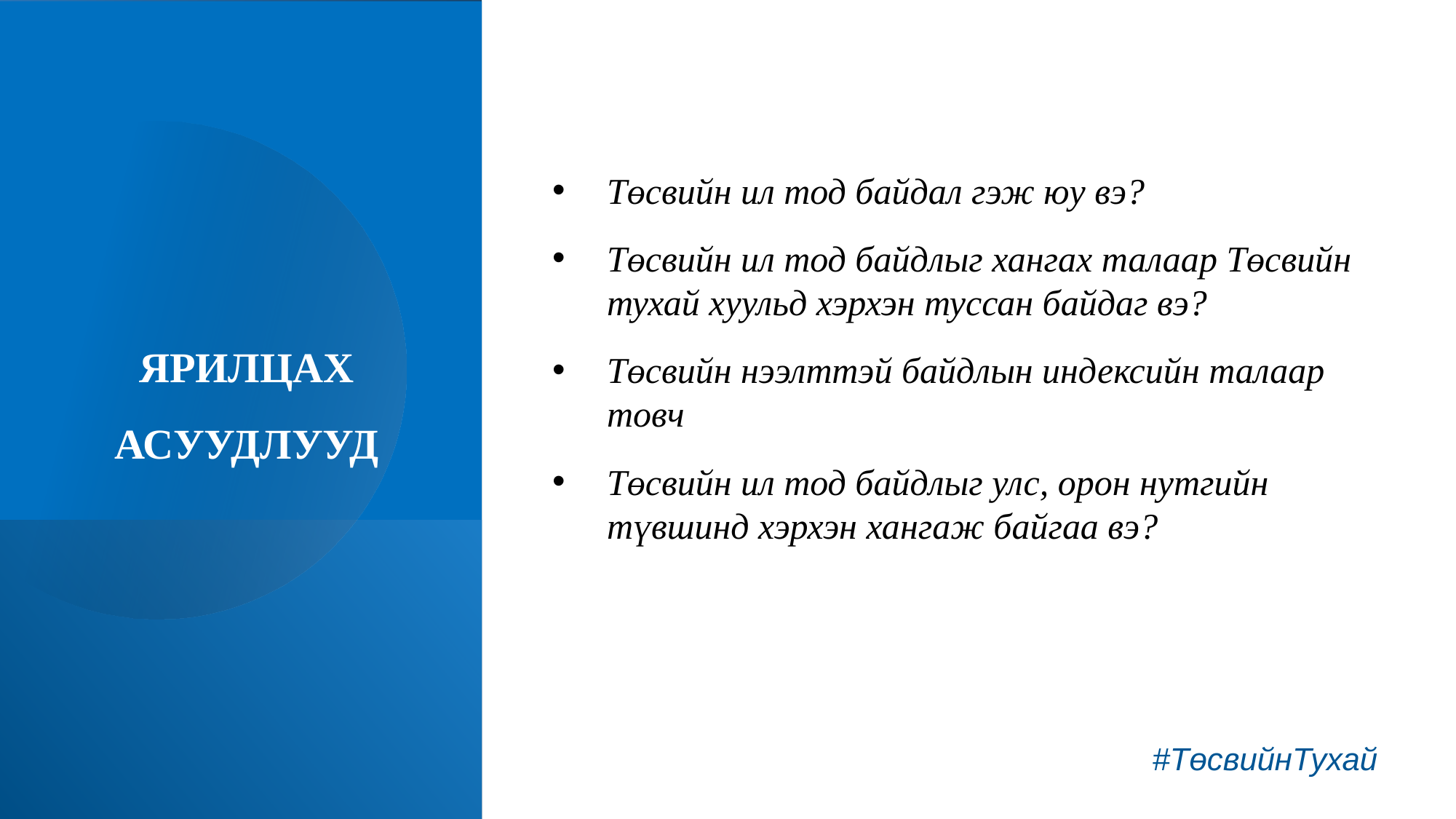

Төсвийн ил тод байдал болон иргэдийн харилцааны талаарх хууль эрх зүйн зохицуулалт
# ЯРИЛЦАХ АСУУДЛУУД

Төсвийн ил тод байдал гэж юу вэ?
Төсвийн ил тод байдлыг хангах талаар Төсвийн тухай хуульд хэрхэн туссан байдаг вэ?
Төсвийн нээлттэй байдлын индексийн талаар товч
Төсвийн ил тод байдлыг улс, орон нутгийн түвшинд хэрхэн хангаж байгаа вэ?

#ТөсвийнТухай